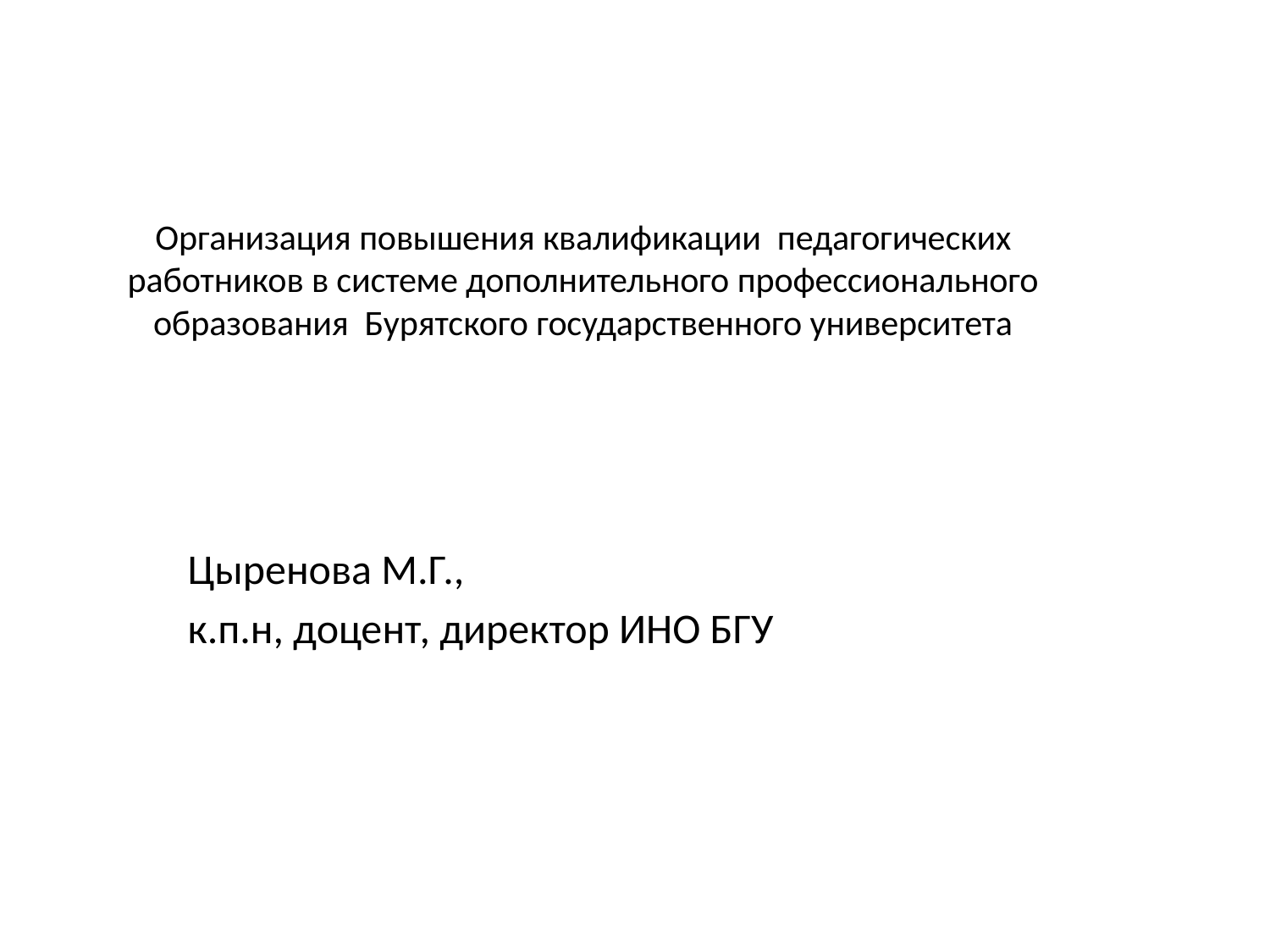

# Организация повышения квалификации  педагогических работников в системе дополнительного профессионального образования  Бурятского государственного университета
Цыренова М.Г.,
к.п.н, доцент, директор ИНО БГУ